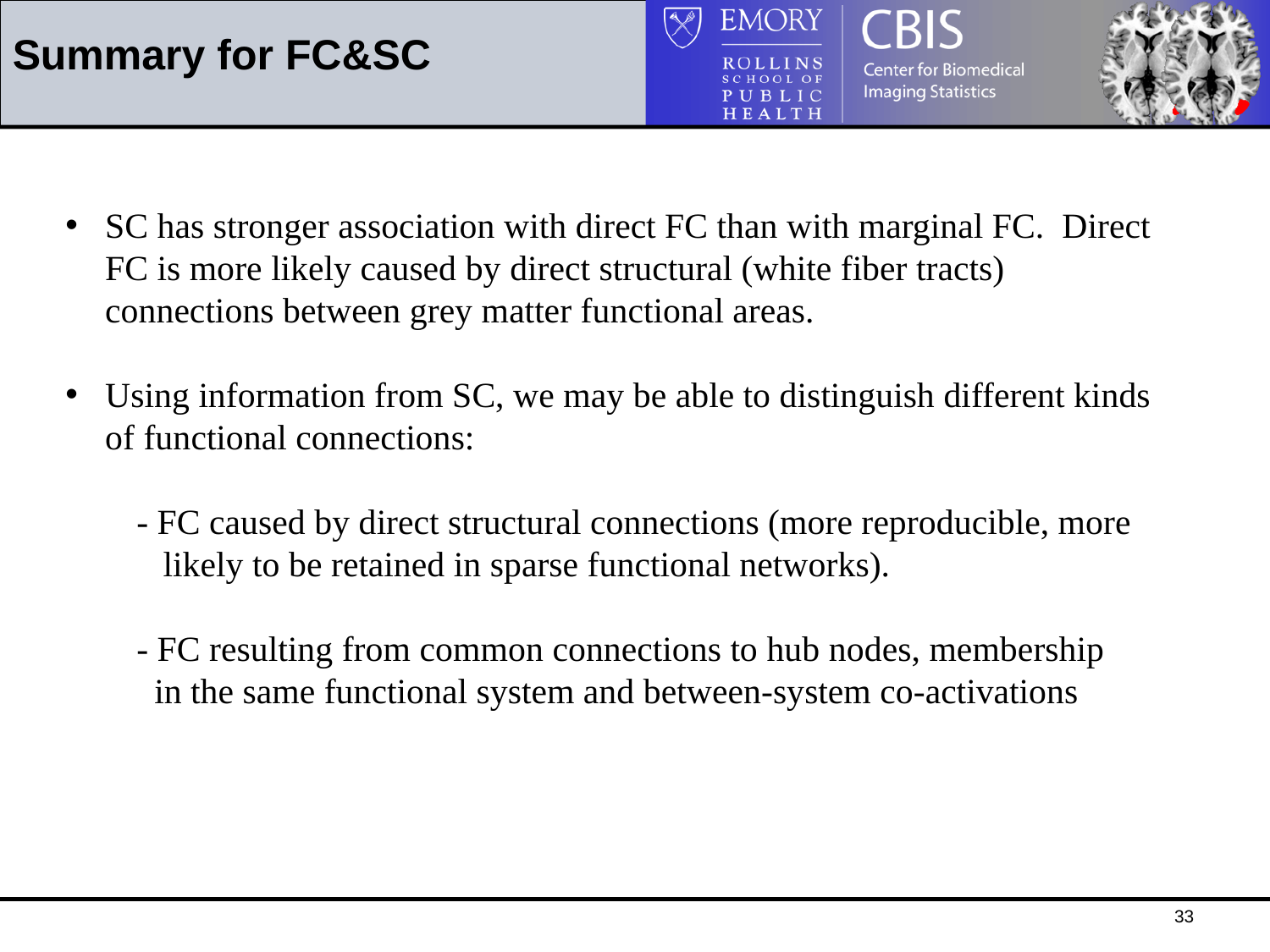

Summary for FC&SC

SC has stronger association with direct FC than with marginal FC.  Direct FC is more likely caused by direct structural (white fiber tracts) connections between grey matter functional areas.

Using information from SC, we may be able to distinguish different kinds of functional connections:

        - FC caused by direct structural connections (more reproducible, more
           likely to be retained in sparse functional networks).

        - FC resulting from common connections to hub nodes, membership
          in the same functional system and between-system co-activations
33